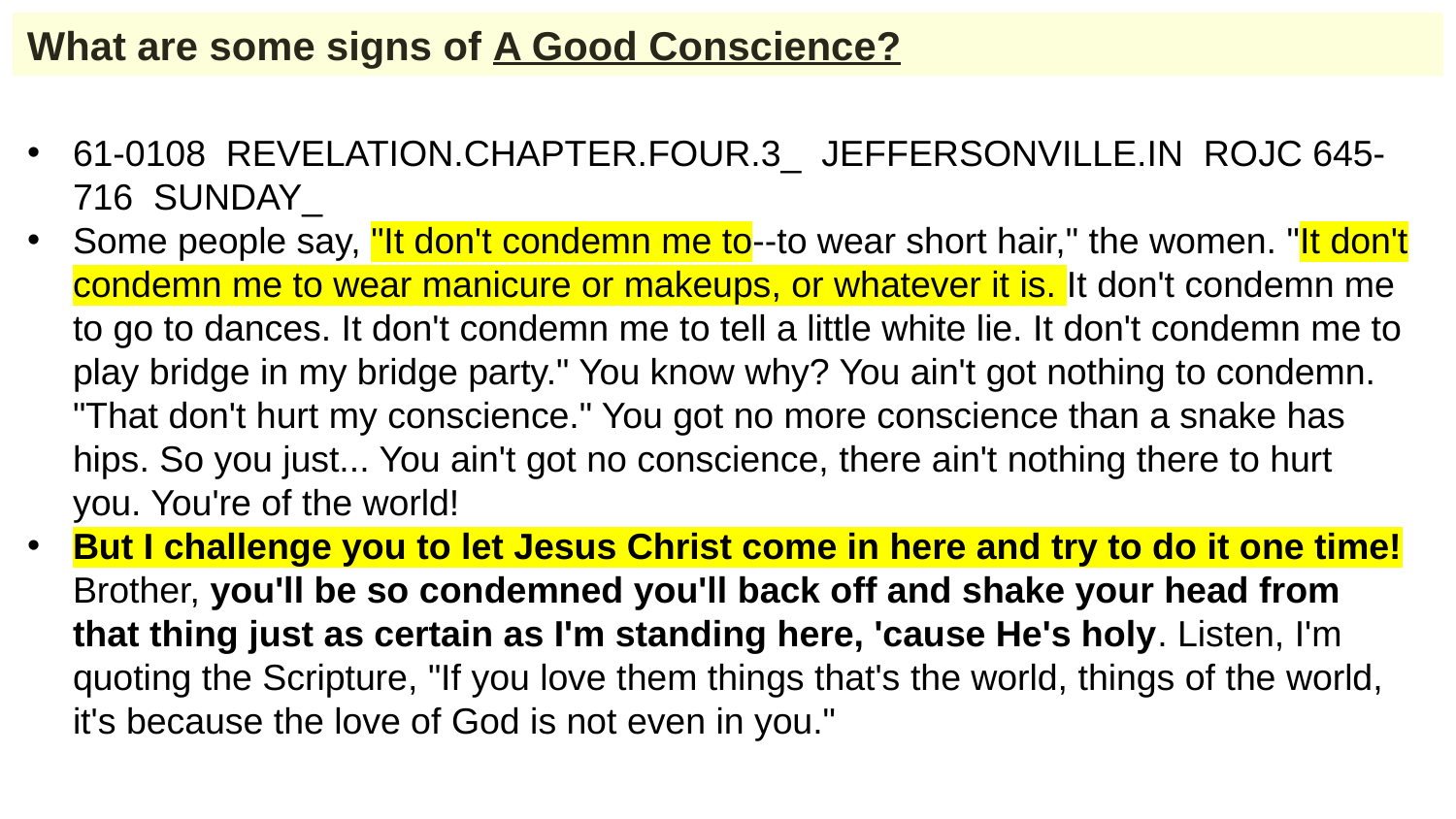

What are some signs of A Good Conscience?
61-0108  REVELATION.CHAPTER.FOUR.3_  JEFFERSONVILLE.IN  ROJC 645-716  SUNDAY_
Some people say, "It don't condemn me to--to wear short hair," the women. "It don't condemn me to wear manicure or makeups, or whatever it is. It don't condemn me to go to dances. It don't condemn me to tell a little white lie. It don't condemn me to play bridge in my bridge party." You know why? You ain't got nothing to condemn. "That don't hurt my conscience." You got no more conscience than a snake has hips. So you just... You ain't got no conscience, there ain't nothing there to hurt you. You're of the world!
But I challenge you to let Jesus Christ come in here and try to do it one time! Brother, you'll be so condemned you'll back off and shake your head from that thing just as certain as I'm standing here, 'cause He's holy. Listen, I'm quoting the Scripture, "If you love them things that's the world, things of the world, it's because the love of God is not even in you."